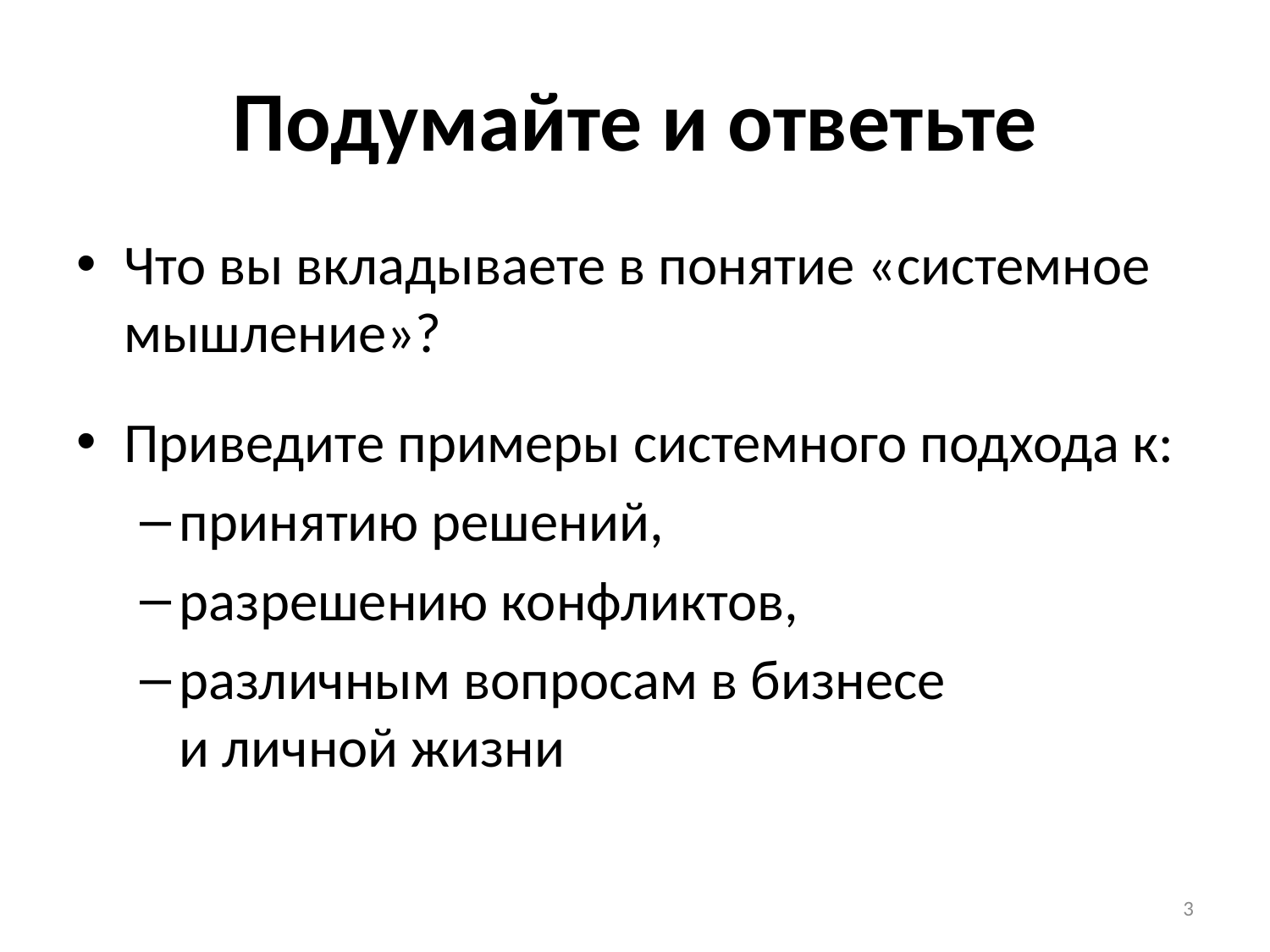

# Подумайте и ответьте
Что вы вкладываете в понятие «системное мышление»?
Приведите примеры системного подхода к:
принятию решений,
разрешению конфликтов,
различным вопросам в бизнесе
и личной жизни
3